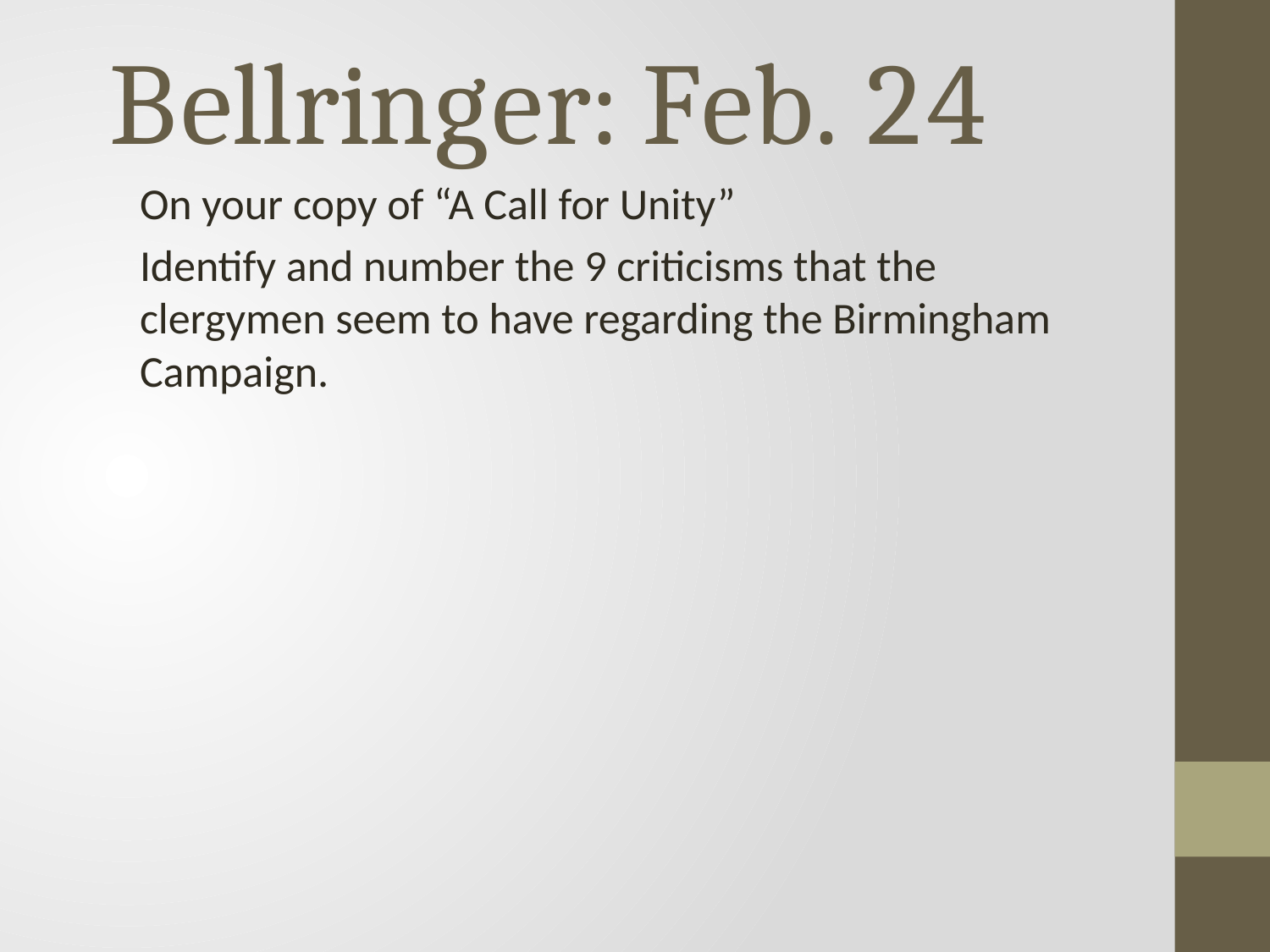

# Bellringer: Feb. 24
On your copy of “A Call for Unity”
Identify and number the 9 criticisms that the clergymen seem to have regarding the Birmingham Campaign.